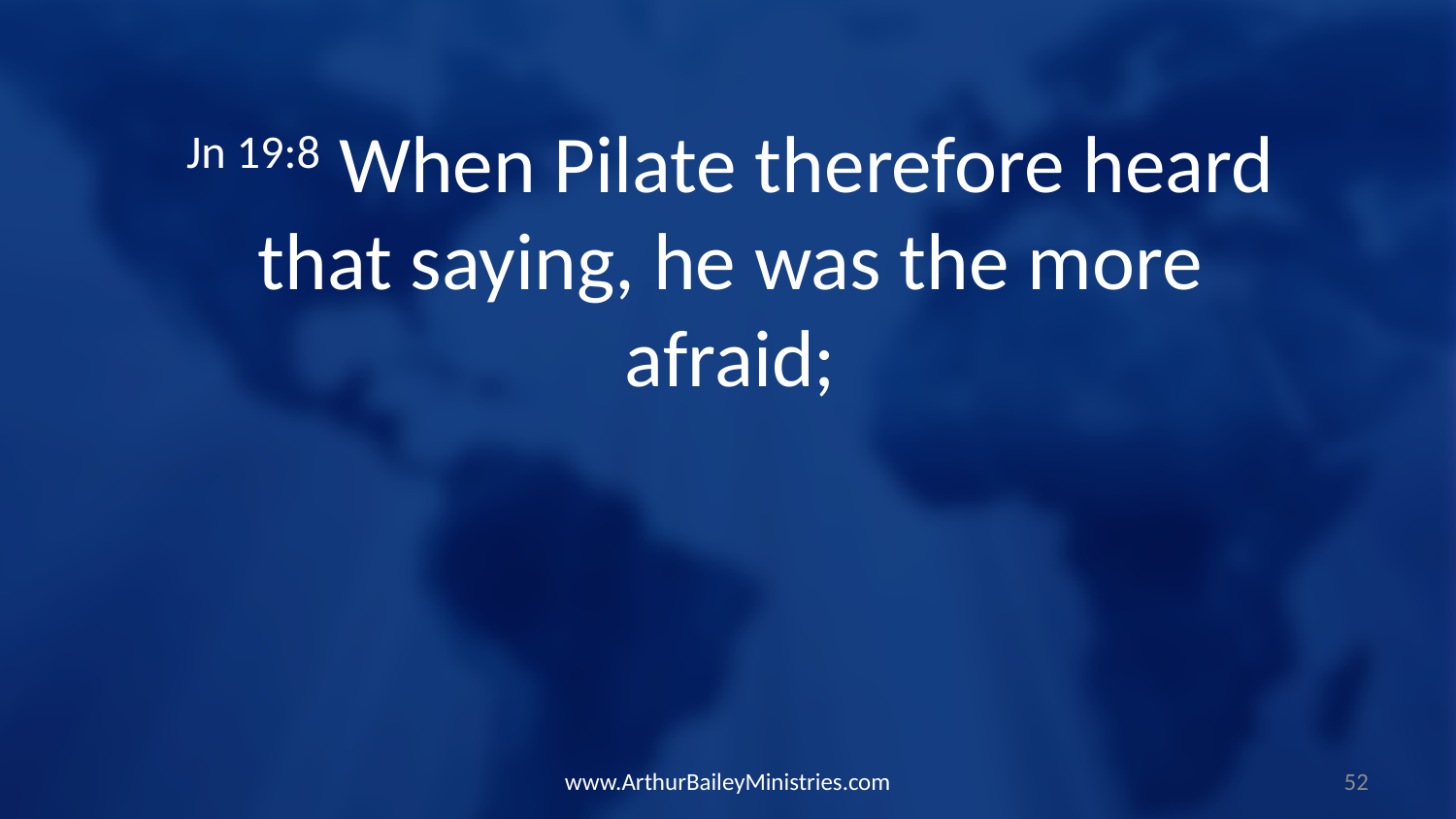

Jn 19:8 When Pilate therefore heard that saying, he was the more afraid;

www.ArthurBaileyMinistries.com
52